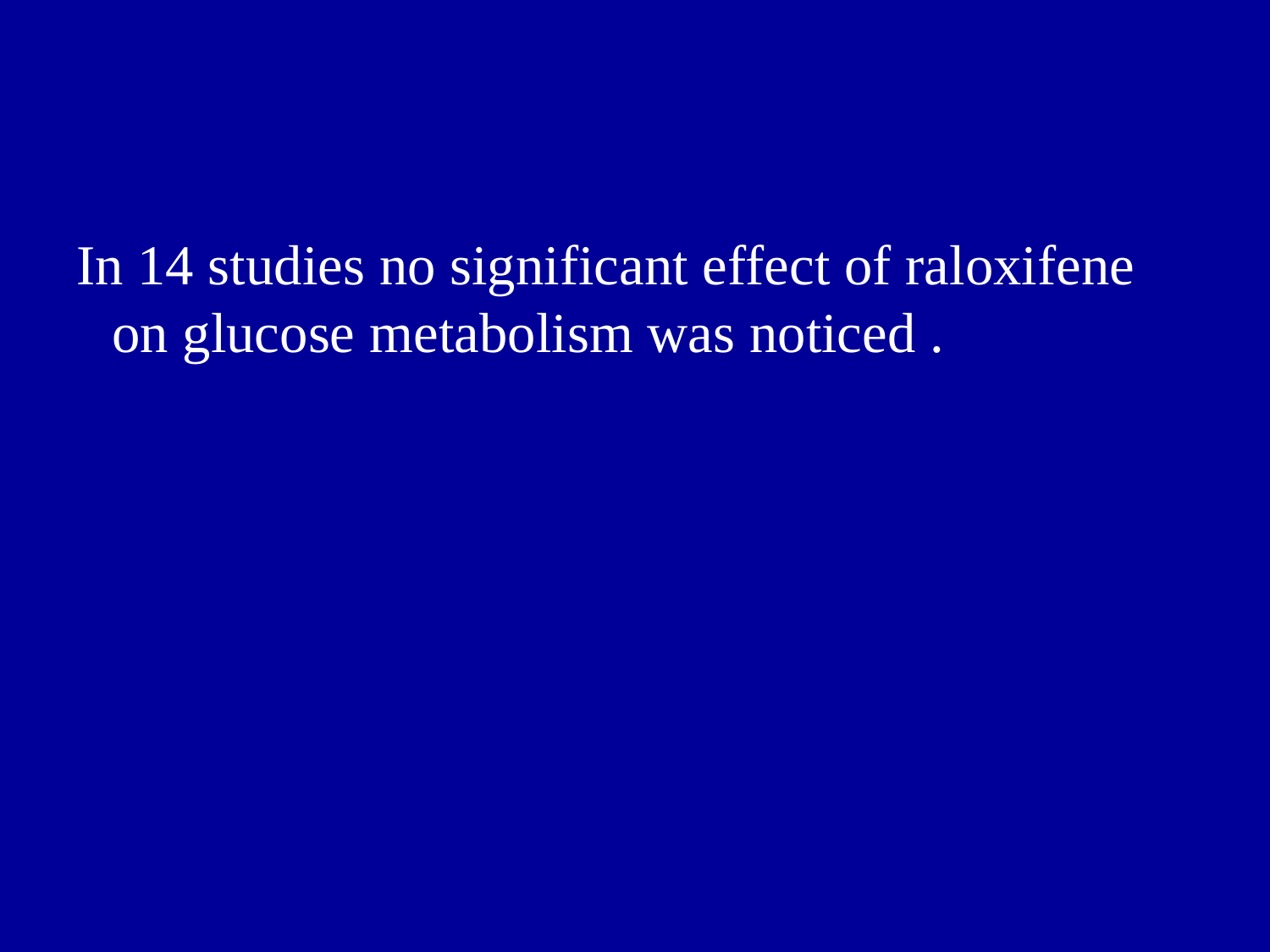

In 14 studies no significant effect of raloxifene on glucose metabolism was noticed .